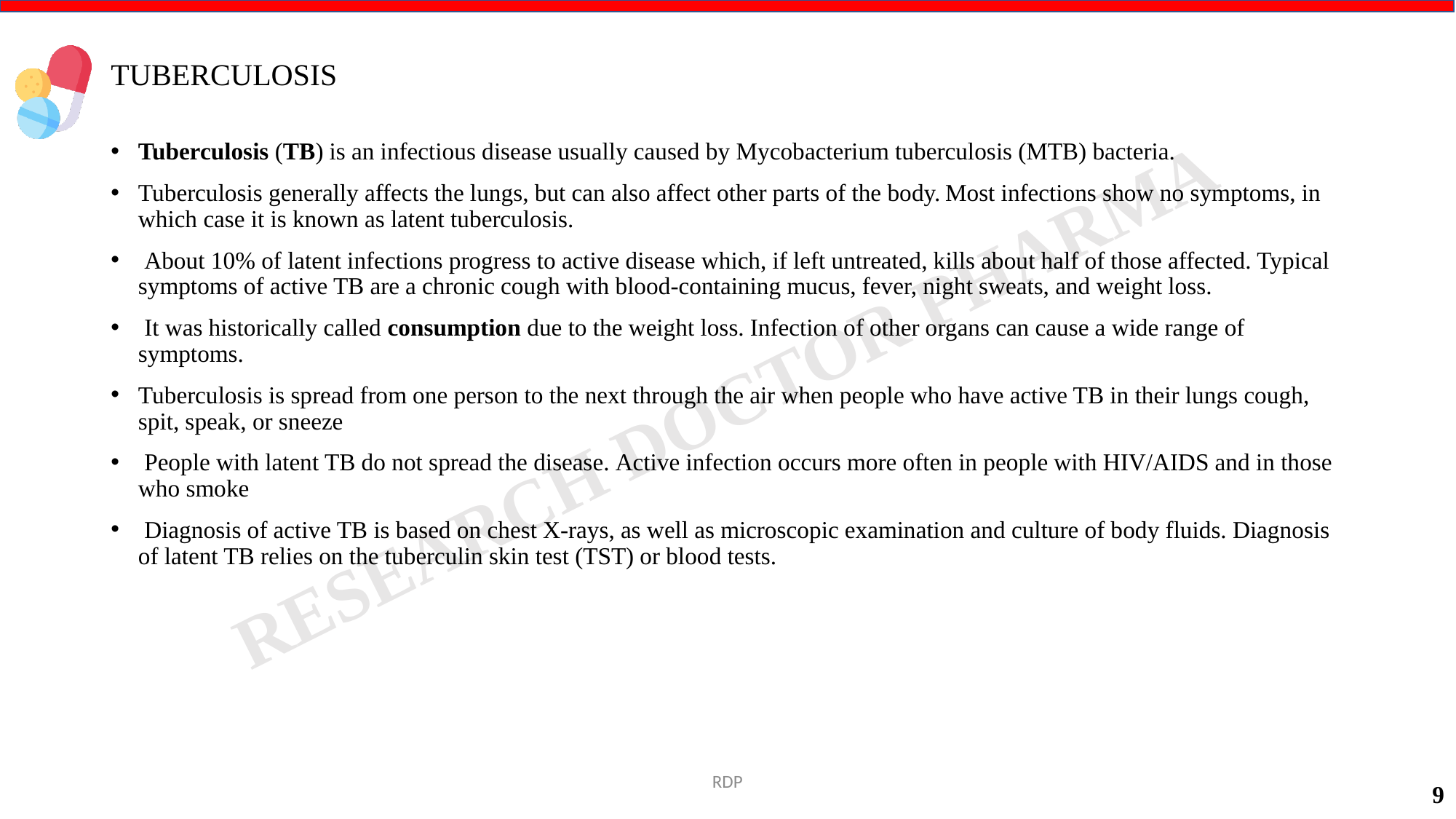

# TUBERCULOSIS
Tuberculosis (TB) is an infectious disease usually caused by Mycobacterium tuberculosis (MTB) bacteria.
Tuberculosis generally affects the lungs, but can also affect other parts of the body. Most infections show no symptoms, in which case it is known as latent tuberculosis.
 About 10% of latent infections progress to active disease which, if left untreated, kills about half of those affected. Typical symptoms of active TB are a chronic cough with blood-containing mucus, fever, night sweats, and weight loss.
 It was historically called consumption due to the weight loss. Infection of other organs can cause a wide range of symptoms.
Tuberculosis is spread from one person to the next through the air when people who have active TB in their lungs cough, spit, speak, or sneeze
 People with latent TB do not spread the disease. Active infection occurs more often in people with HIV/AIDS and in those who smoke
 Diagnosis of active TB is based on chest X-rays, as well as microscopic examination and culture of body fluids. Diagnosis of latent TB relies on the tuberculin skin test (TST) or blood tests.
RDP
9